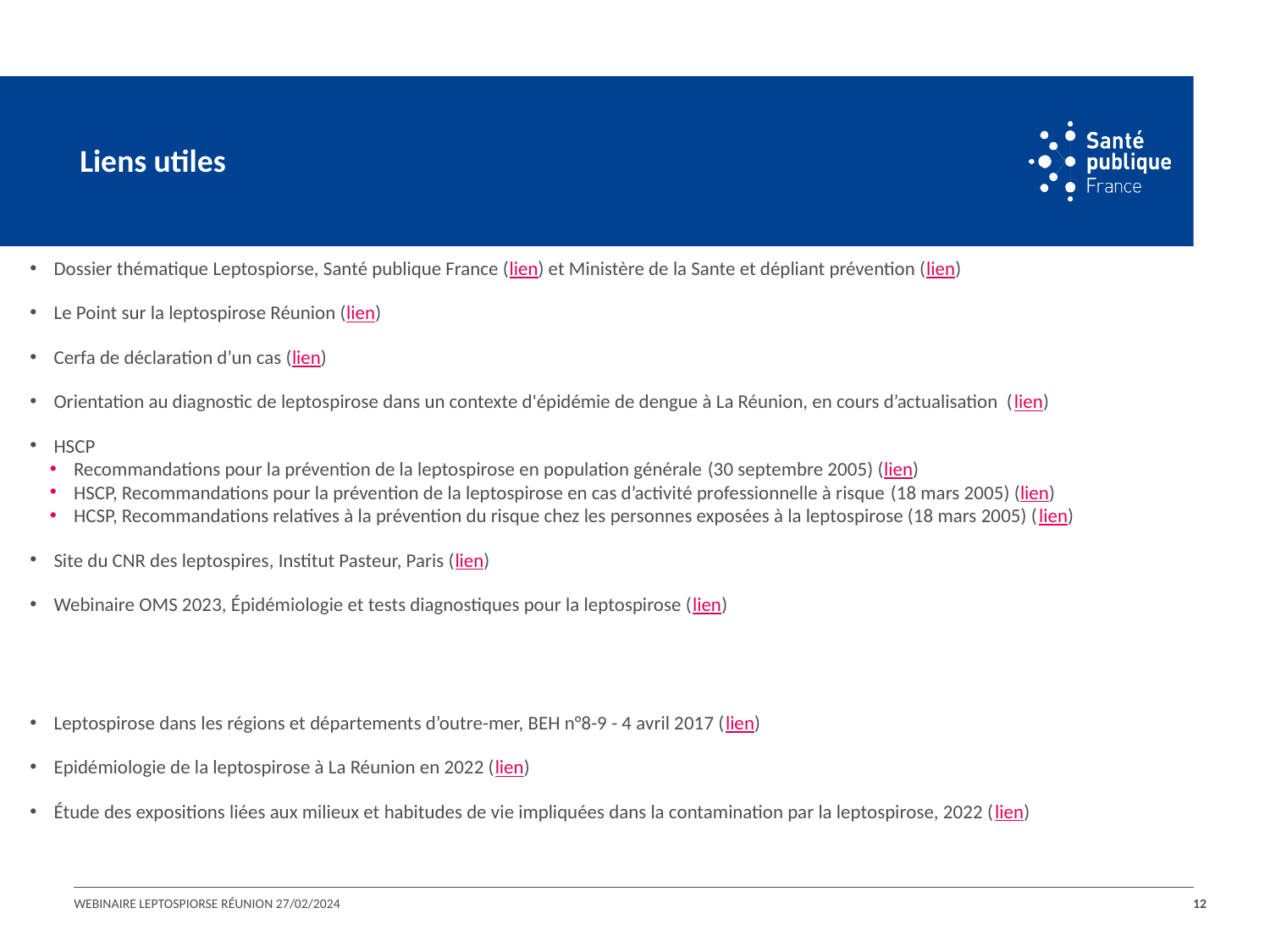

# Liens utiles
Dossier thématique Leptospiorse, Santé publique France (lien) et Ministère de la Sante et dépliant prévention (lien)
Le Point sur la leptospirose Réunion (lien)
Cerfa de déclaration d’un cas (lien)
Orientation au diagnostic de leptospirose dans un contexte d'épidémie de dengue à La Réunion, en cours d’actualisation  (lien)
HSCP
Recommandations pour la prévention de la leptospirose en population générale (30 septembre 2005) (lien)
HSCP, Recommandations pour la prévention de la leptospirose en cas d’activité professionnelle à risque (18 mars 2005) (lien)
HCSP, Recommandations relatives à la prévention du risque chez les personnes exposées à la leptospirose (18 mars 2005) (lien)
Site du CNR des leptospires, Institut Pasteur, Paris (lien)
Webinaire OMS 2023, Épidémiologie et tests diagnostiques pour la leptospirose (lien)

Leptospirose dans les régions et départements d’outre-mer, BEH n°8-9 - 4 avril 2017 (lien)
Epidémiologie de la leptospirose à La Réunion en 2022 (lien)
Étude des expositions liées aux milieux et habitudes de vie impliquées dans la contamination par la leptospirose, 2022 (lien)

Webinaire Leptospiorse Réunion 27/02/2024